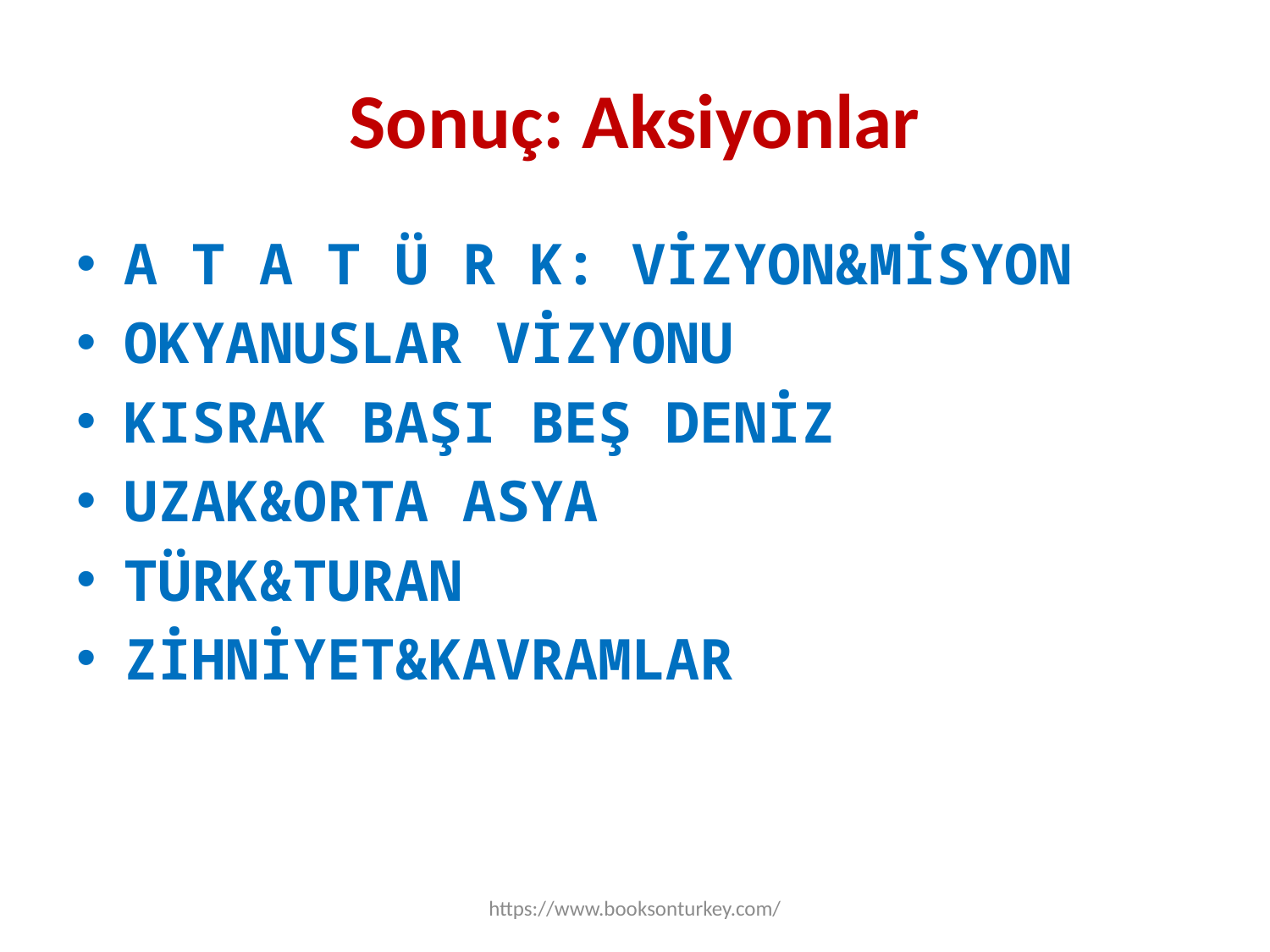

# Sonuç: Aksiyonlar
A T A T Ü R K: VİZYON&MİSYON
OKYANUSLAR VİZYONU
KISRAK BAŞI BEŞ DENİZ
UZAK&ORTA ASYA
TÜRK&TURAN
ZİHNİYET&KAVRAMLAR

https://www.booksonturkey.com/